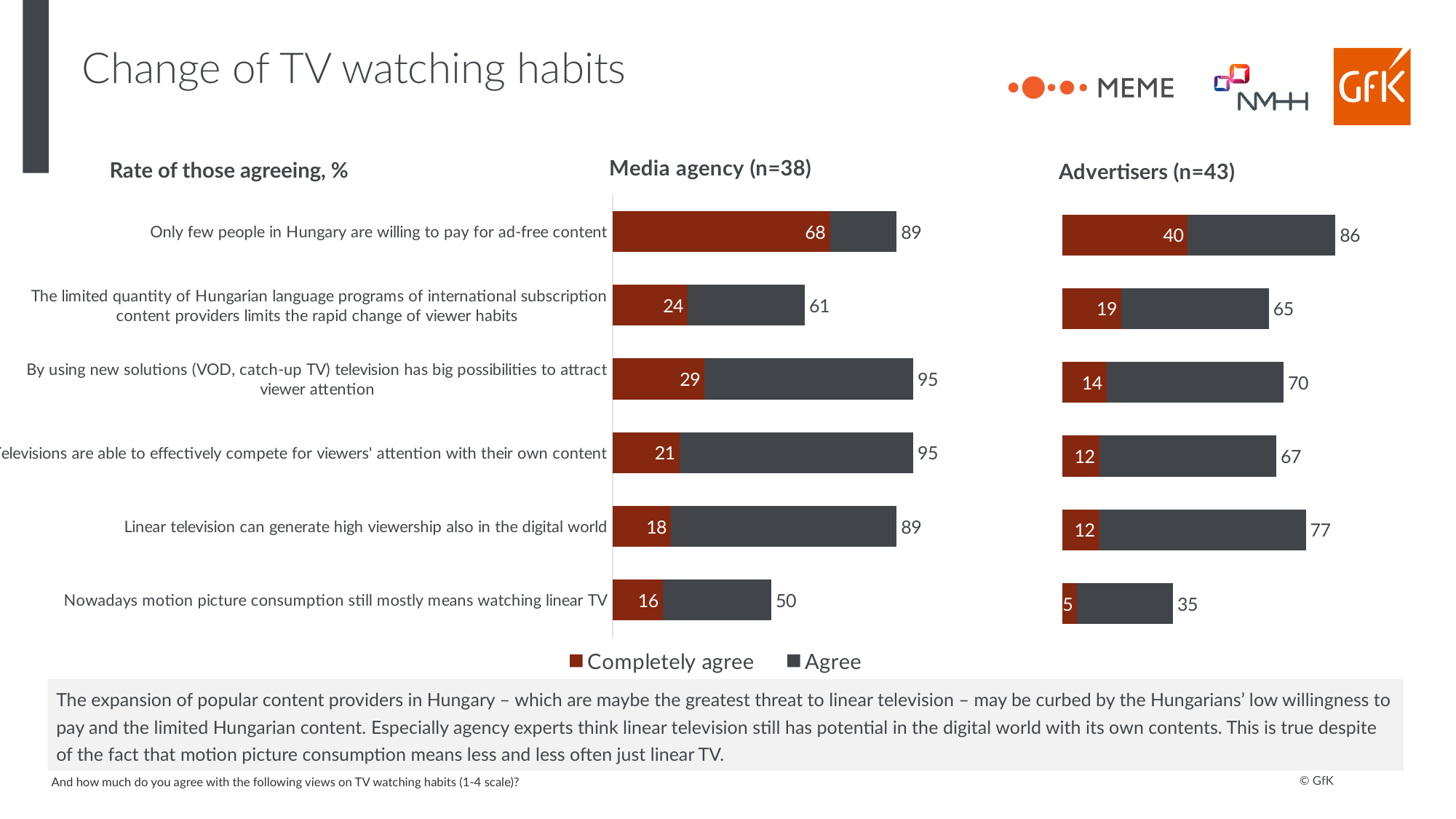

# Change of TV watching habits

### Chart: Media agency (n=38)

| Category | Agree | Completely agree |
|---|---|---|
| Only few people in Hungary are willing to pay for ad-free content | 89.47368421052632 | 68.42105263157895 |
| The limited quantity of Hungarian language programs of international subscription content providers limits the rapid change of viewer habits  | 60.526315789473685 | 23.684210526315788 |
| By using new solutions (VOD, catch-up TV) television has big possibilities to attract viewer attention | 94.73684210526315 | 28.947368421052634 |
| Televisions are able to effectively compete for viewers' attention with their own content | 94.73684210526315 | 21.052631578947366 |
| Linear television can generate high viewership also in the digital world | 89.47368421052632 | 18.421052631578945 |
| Nowadays motion picture consumption still mostly means watching linear TV | 50.0 | 15.789473684210526 |

### Chart: Advertisers (n=43)

| Category | Egyetért | Teljesen egyetért |
|---|---|---|
| Magyarországon csak kevesen hajlandók fizetni reklámmentes tartalomért | 86.04651162790698 | 39.53488372093023 |
| A nemzetközi előfizetéses tartalomszolgáltatók limitált magyar nyelvű műsormennyisége határt szab a nézői szokások gyors átalakulásának. | 65.11627906976744 | 18.6046511627907 |
| Új megoldásokkal (VOD, catch-up tv) a televíziónak komoly lehetőségei vannak a nézői figyelemért folytatott versenyben | 69.76744186046511 | 13.953488372093023 |
| A televíziók képesek saját tartalommal eredményesen küzdeni a nézői figyelemért  | 67.44186046511628 | 11.627906976744185 |
| A lineáris televíziózás a digitális világban is magas nézettséget tud generálni | 76.74418604651163 | 11.627906976744185 |
| A mozgóképfogyasztás napjainkban is leginkább a lineáris tévénézést jelenti | 34.883720930232556 | 4.651162790697675 |
Rate of those agreeing, %
The expansion of popular content providers in Hungary – which are maybe the greatest threat to linear television – may be curbed by the Hungarians’ low willingness to pay and the limited Hungarian content. Especially agency experts think linear television still has potential in the digital world with its own contents. This is true despite of the fact that motion picture consumption means less and less often just linear TV.
And how much do you agree with the following views on TV watching habits (1-4 scale)?